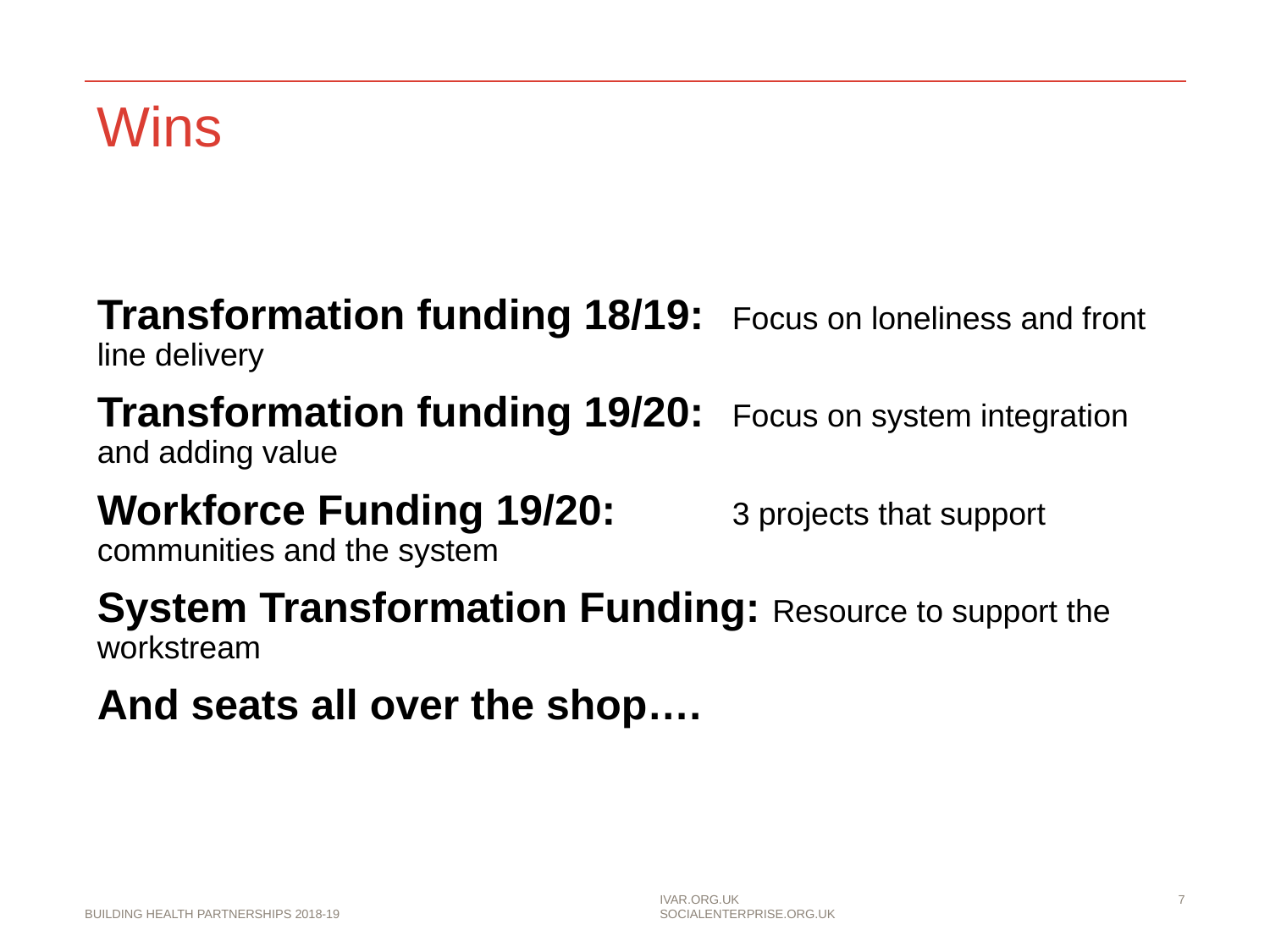

# Wins

Transformation funding 18/19:	Focus on loneliness and front line delivery
Transformation funding 19/20:	Focus on system integration and adding value
Workforce Funding 19/20:	3 projects that support communities and the system
System Transformation Funding: Resource to support the workstream
And seats all over the shop….